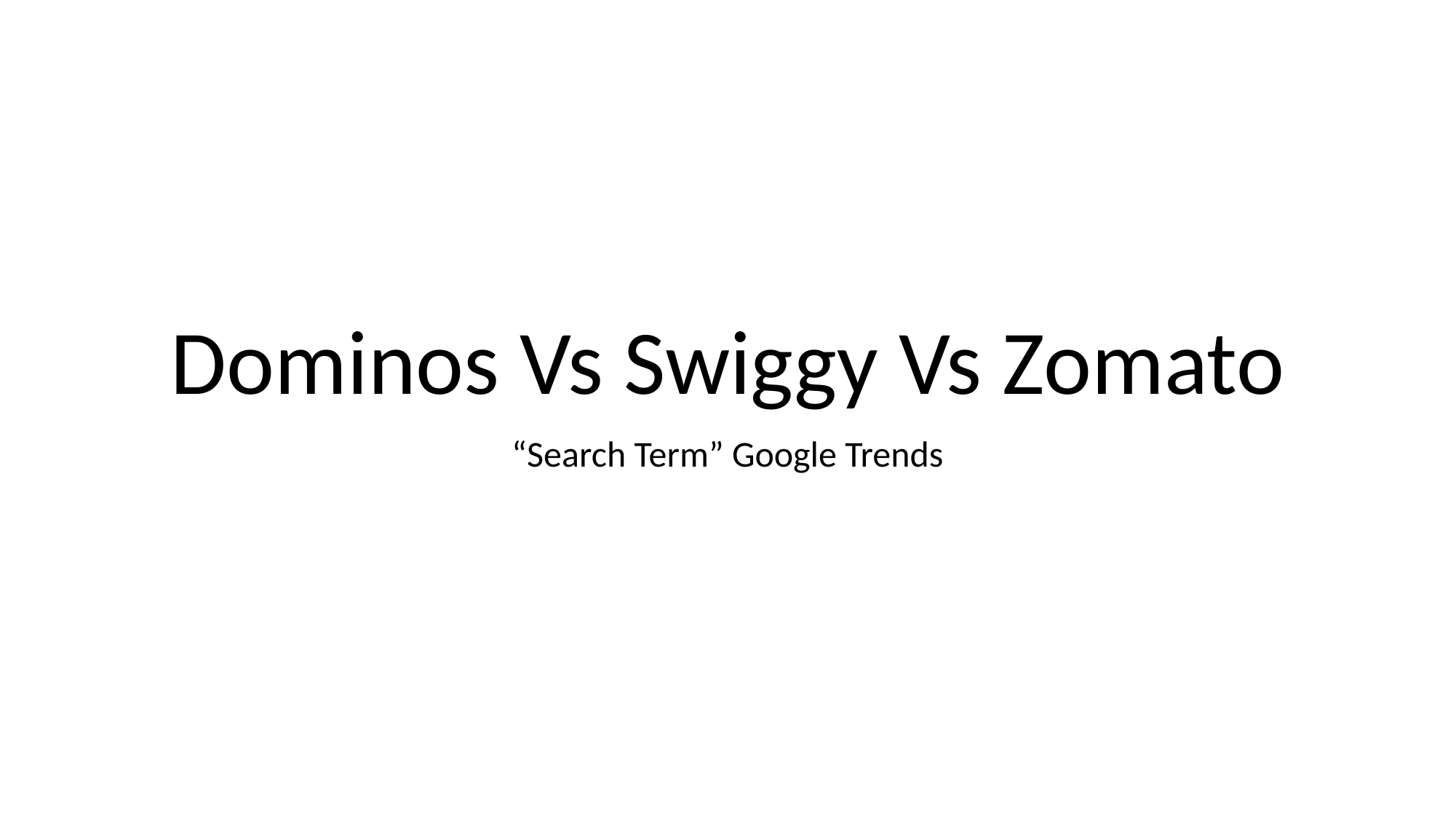

# Dominos Vs Swiggy Vs Zomato
“Search Term” Google Trends